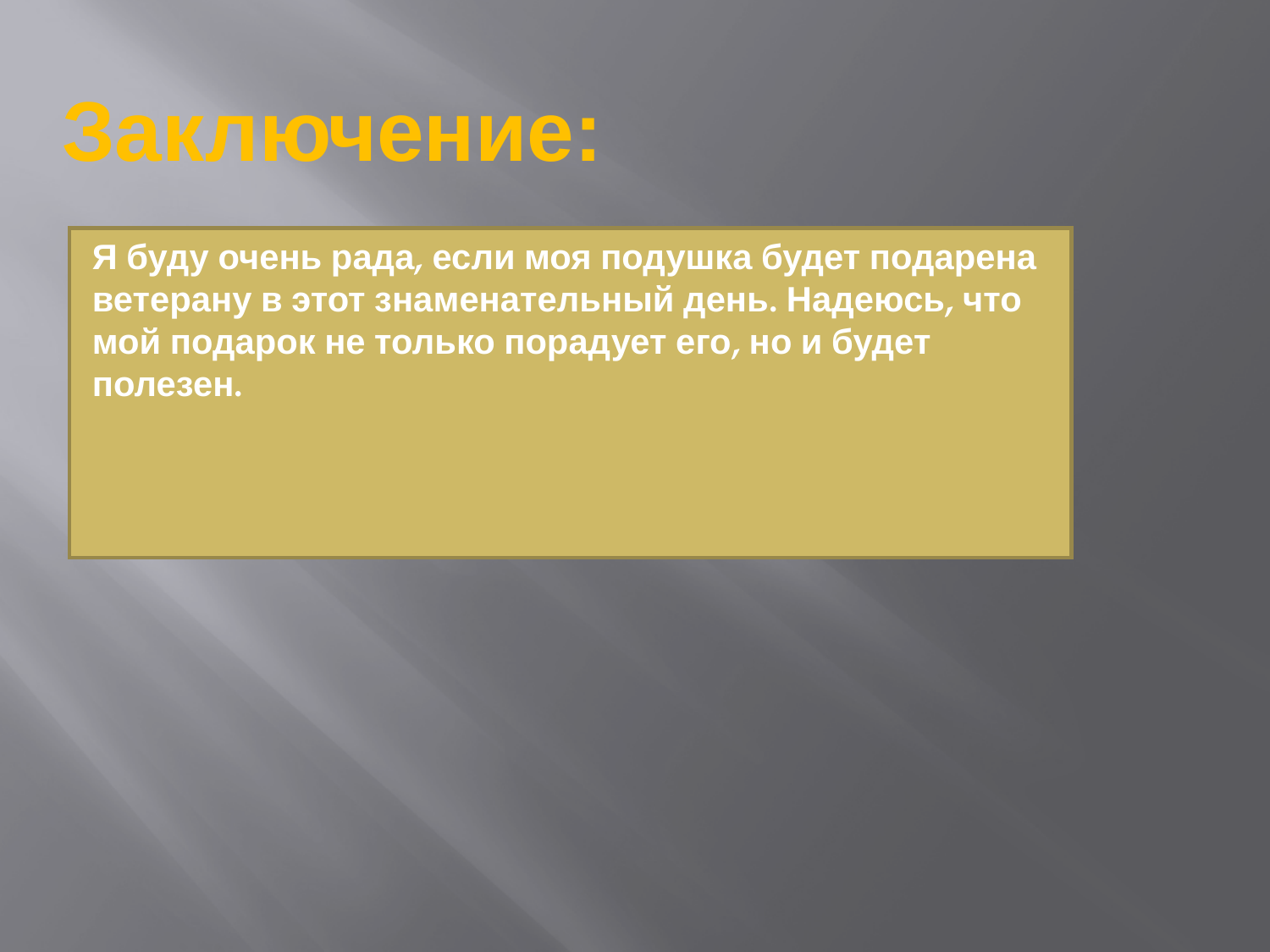

# Заключение:
Я буду очень рада, если моя подушка будет подарена ветерану в этот знаменательный день. Надеюсь, что мой подарок не только порадует его, но и будет полезен.